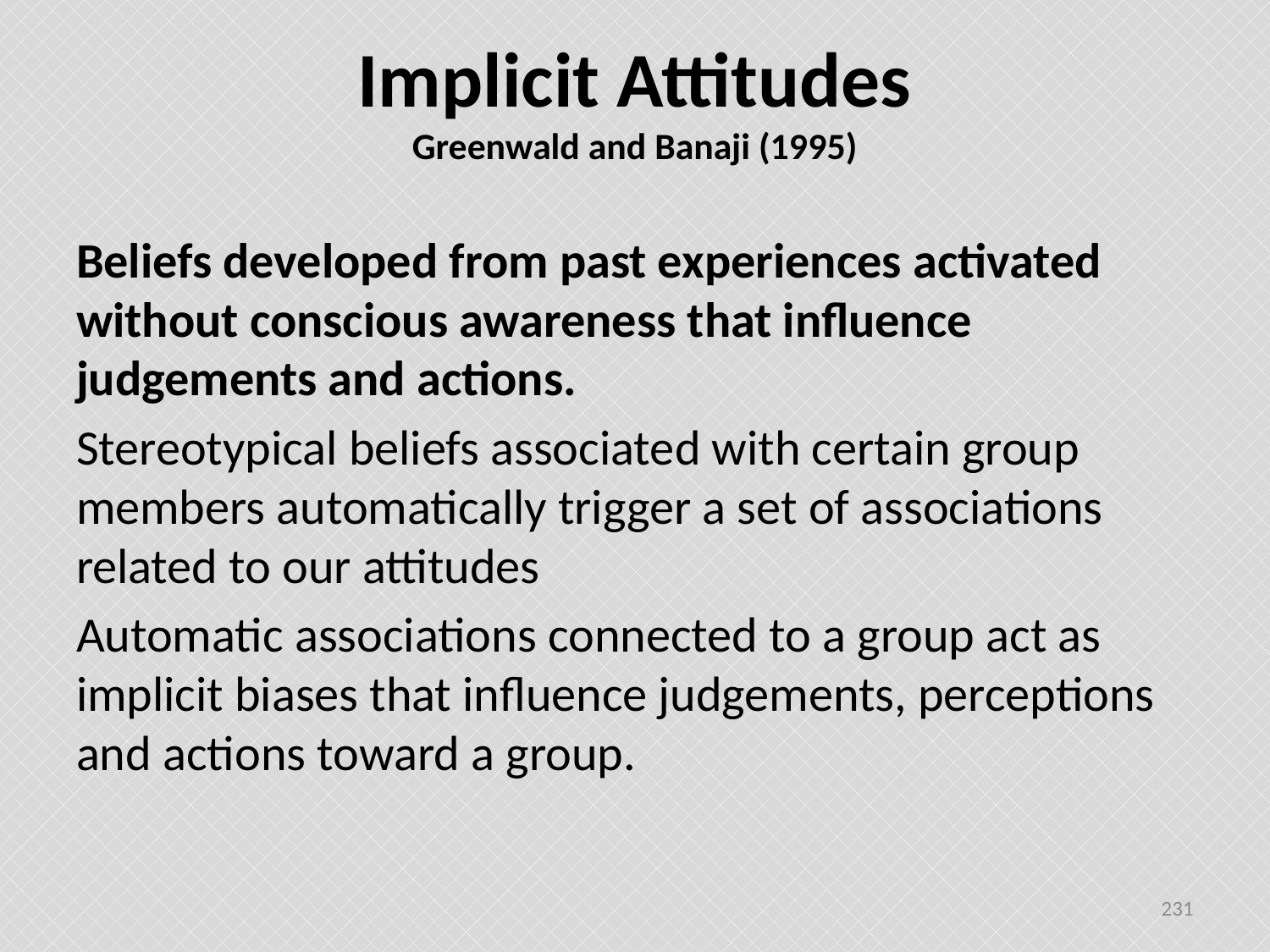

# Implicit Attitudes Greenwald and Banaji (1995)
Beliefs developed from past experiences activated without conscious awareness that influence judgements and actions.
Stereotypical beliefs associated with certain group members automatically trigger a set of associations related to our attitudes
Automatic associations connected to a group act as implicit biases that influence judgements, perceptions and actions toward a group.
231